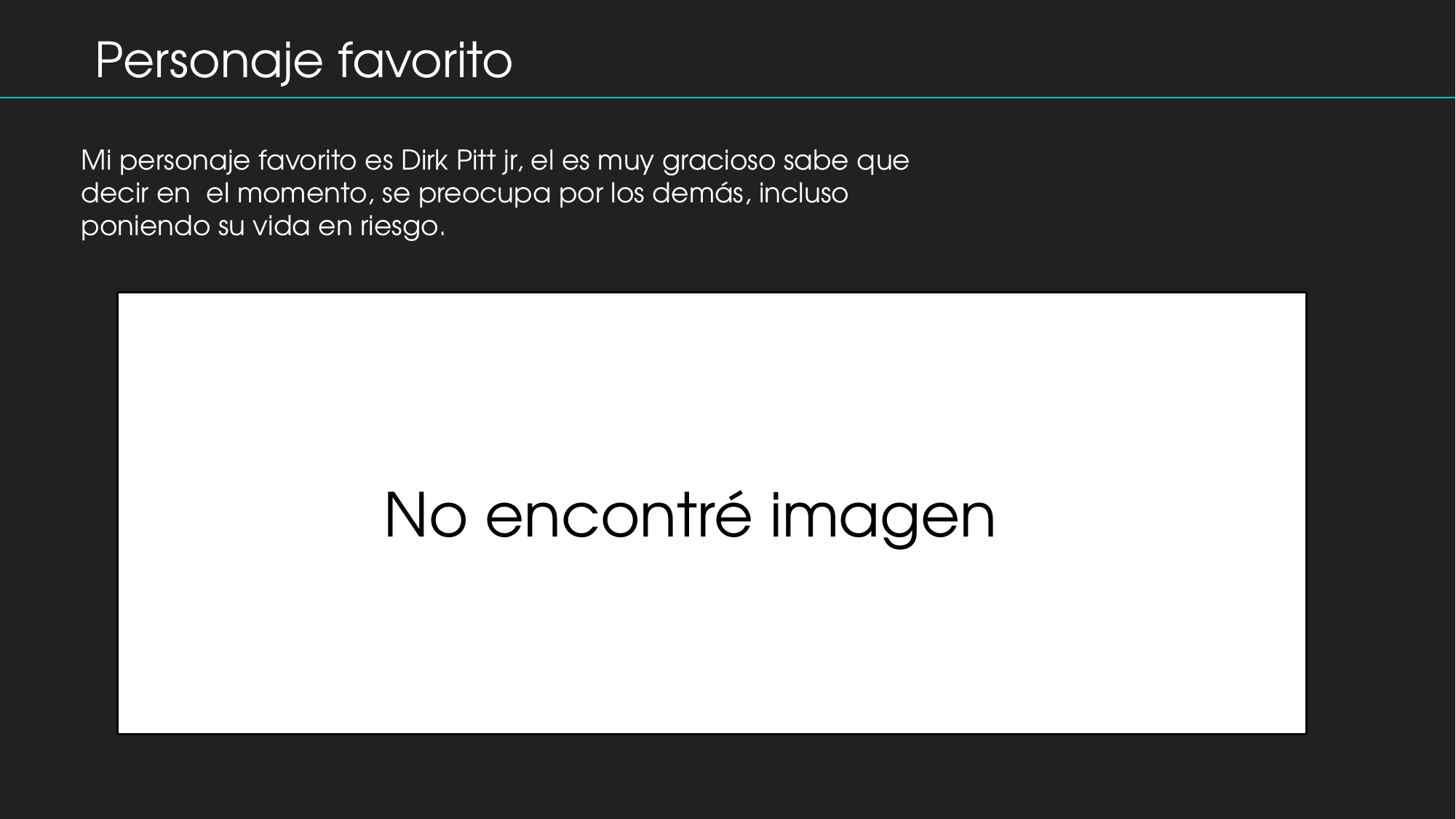

Personaje favorito
Mi personaje favorito es Dirk Pitt jr, el es muy gracioso sabe que decir en  el momento, se preocupa por los demás, incluso poniendo su vida en riesgo.

No encontré imagen